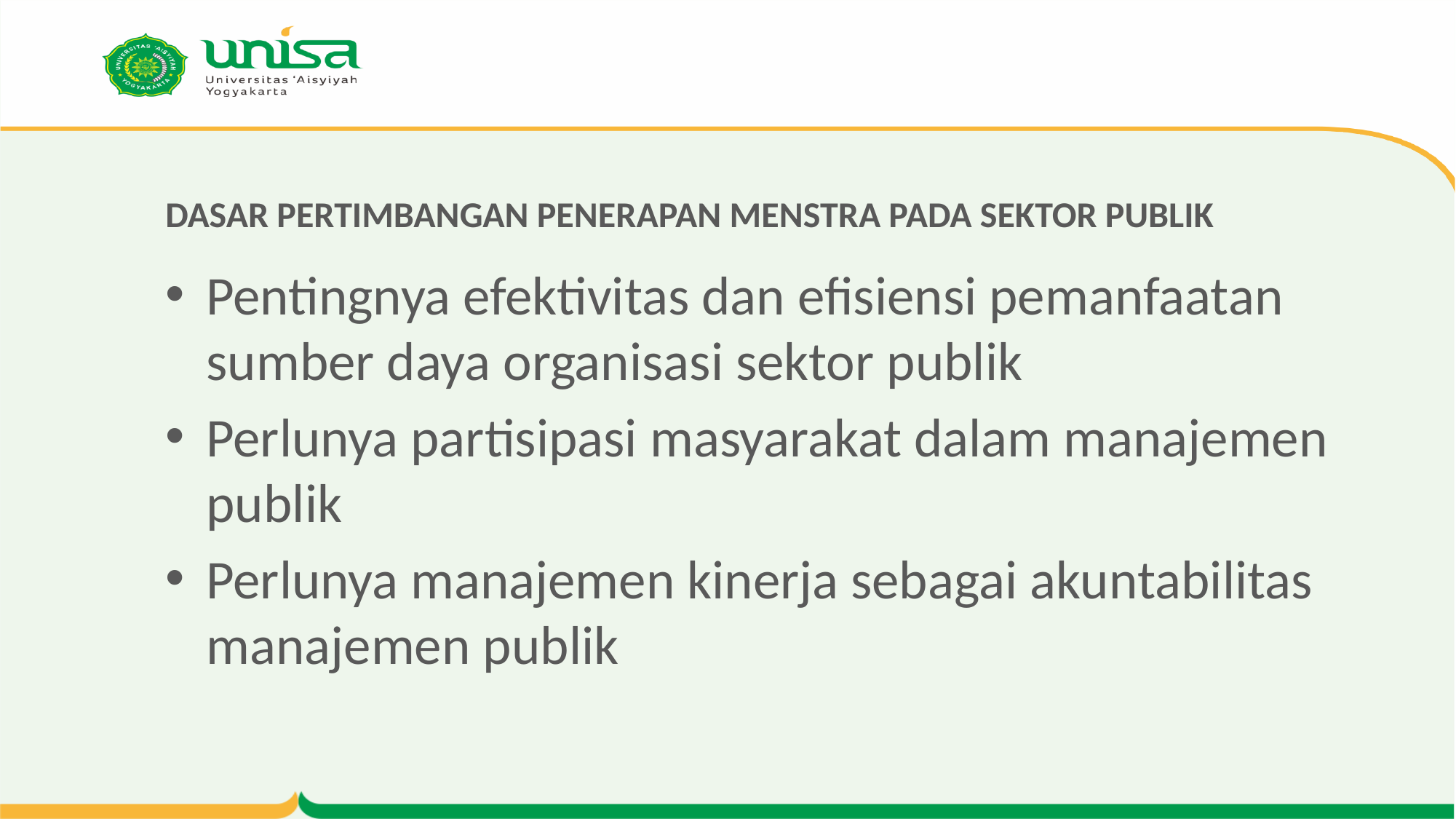

# DASAR PERTIMBANGAN PENERAPAN MENSTRA PADA SEKTOR PUBLIK
Pentingnya efektivitas dan efisiensi pemanfaatan sumber daya organisasi sektor publik
Perlunya partisipasi masyarakat dalam manajemen publik
Perlunya manajemen kinerja sebagai akuntabilitas manajemen publik